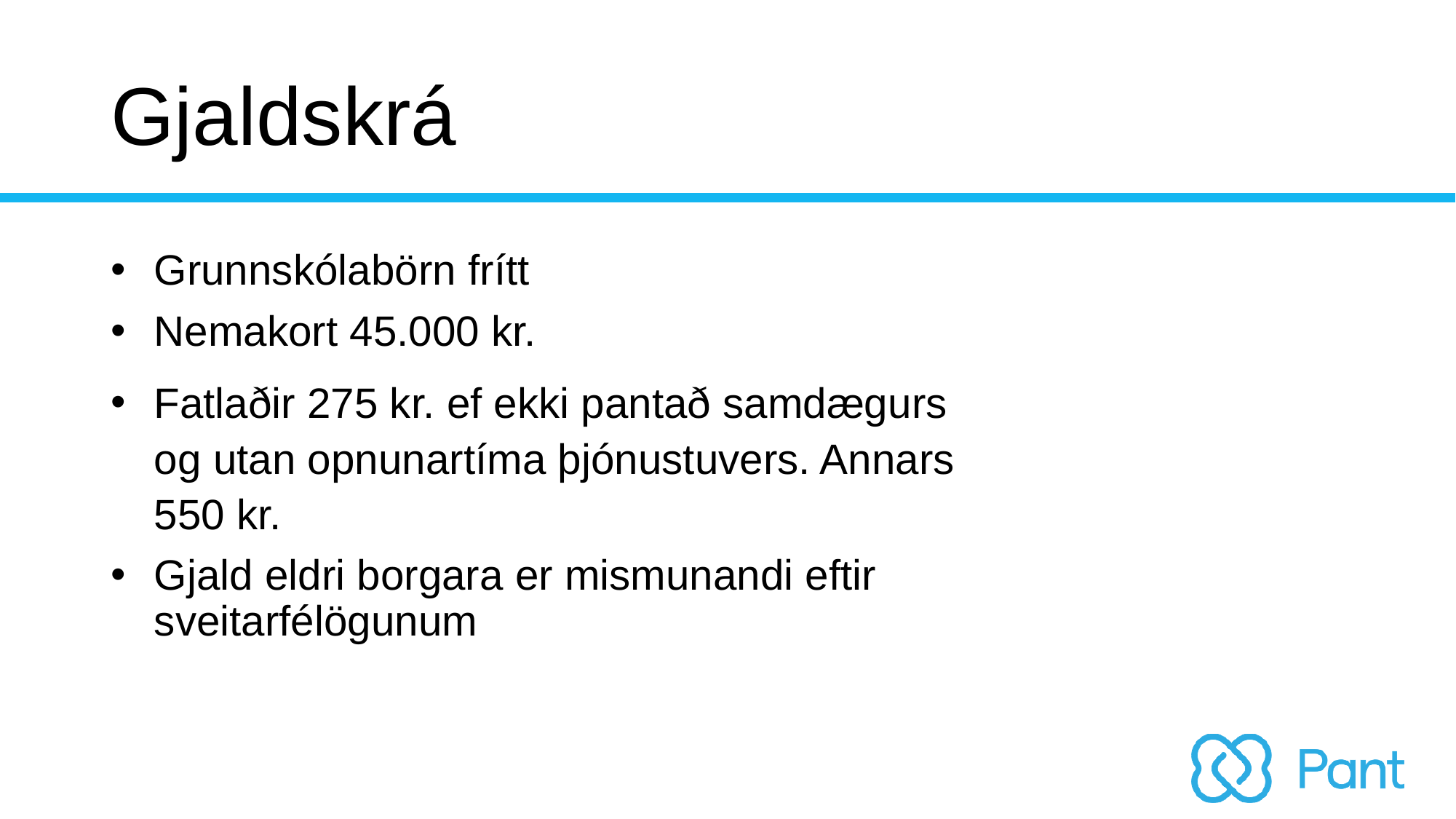

# Gjaldskrá
Grunnskólabörn frítt
Nemakort 45.000 kr.
Fatlaðir 275 kr. ef ekki pantað samdægurs og utan opnunartíma þjónustuvers. Annars 550 kr.
Gjald eldri borgara er mismunandi eftir sveitarfélögunum